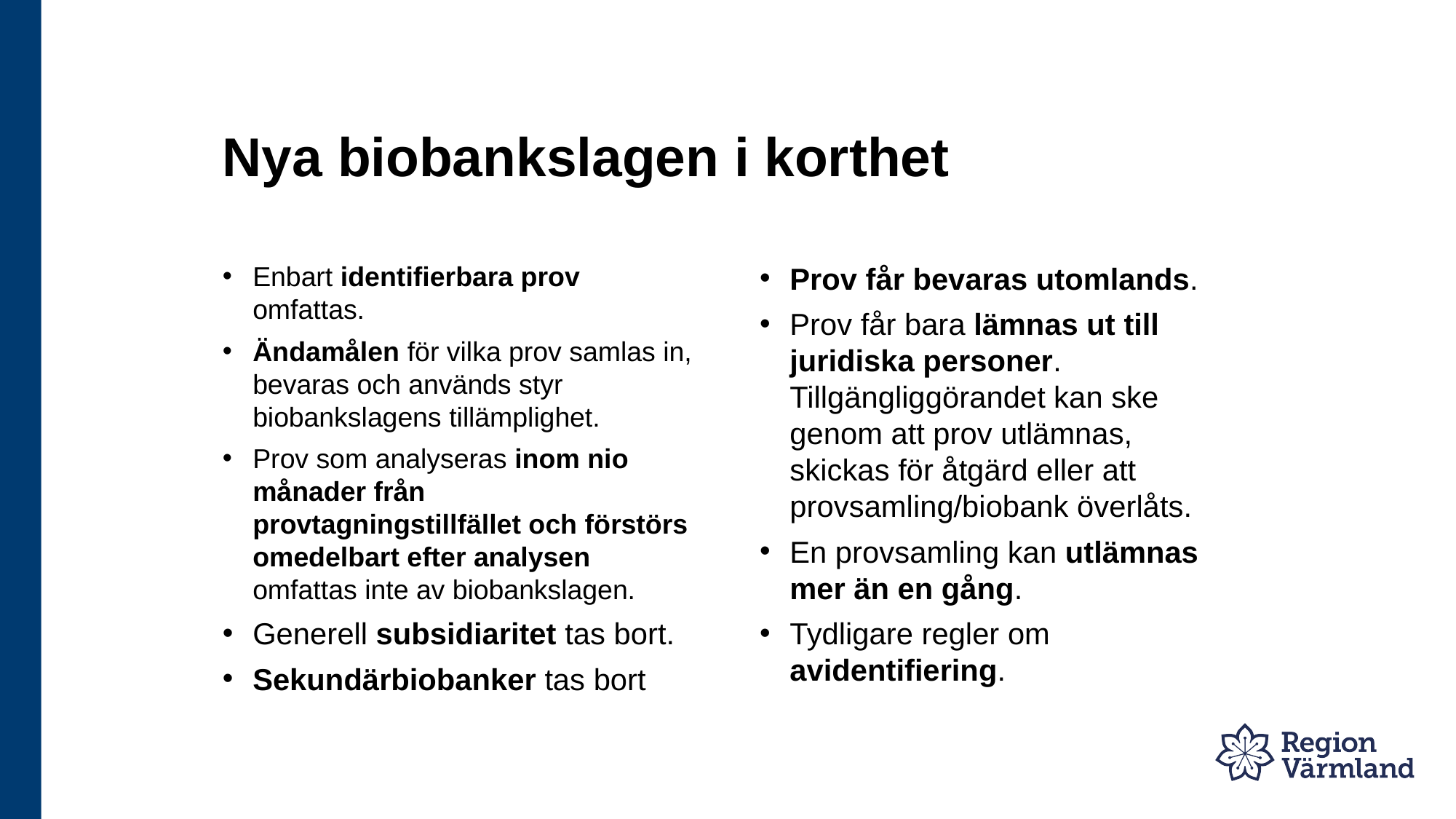

# Nya biobankslagen i korthet
Enbart identifierbara prov omfattas.
Ändamålen för vilka prov samlas in, bevaras och används styr biobankslagens tillämplighet.
Prov som analyseras inom nio månader från provtagningstillfället och förstörs omedelbart efter analysen omfattas inte av biobankslagen.
Generell subsidiaritet tas bort.
Sekundärbiobanker tas bort
Prov får bevaras utomlands.
Prov får bara lämnas ut till juridiska personer. Tillgängliggörandet kan ske genom att prov utlämnas, skickas för åtgärd eller att provsamling/biobank överlåts.
En provsamling kan utlämnas mer än en gång.
Tydligare regler om avidentifiering.